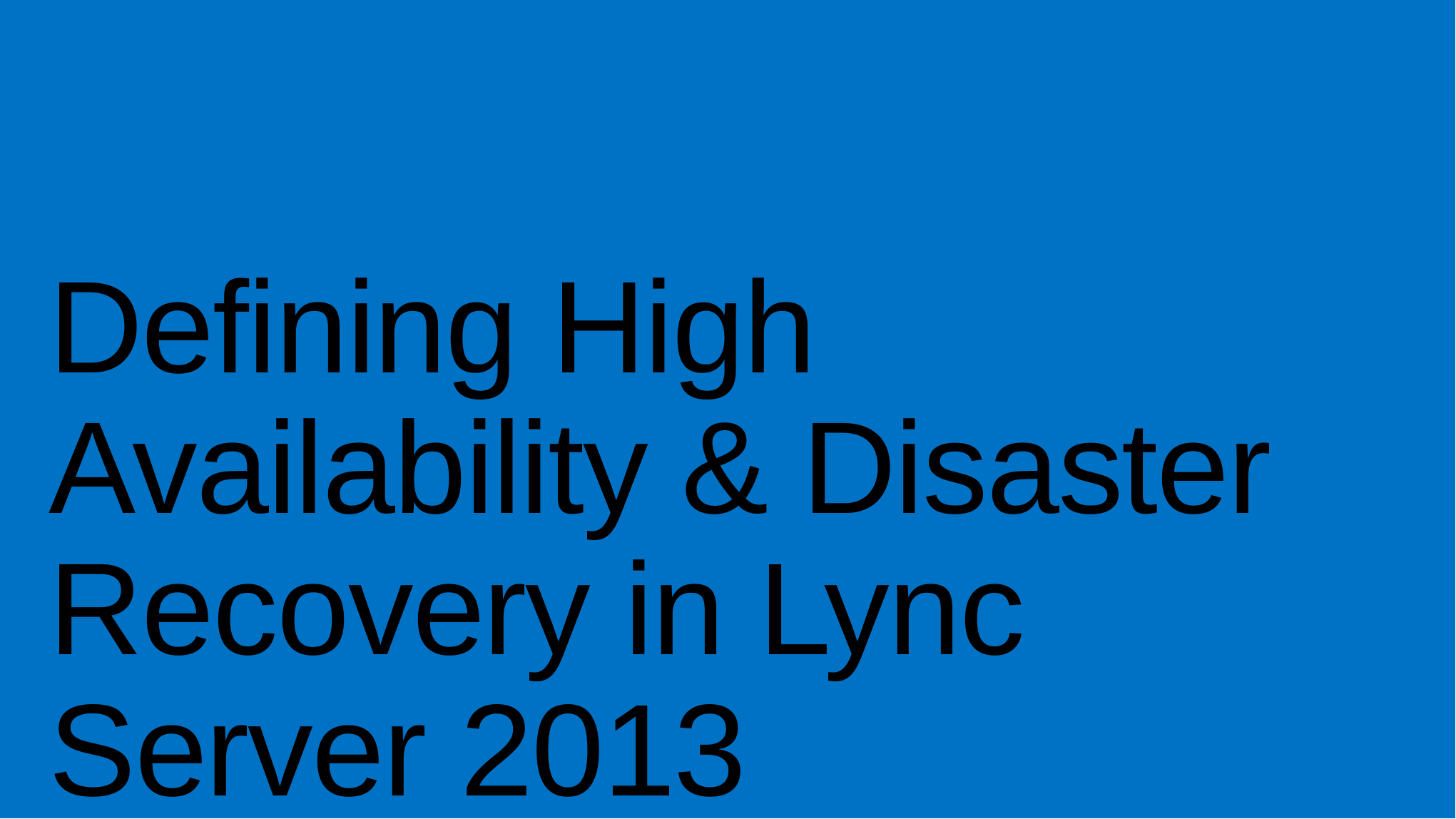

# Defining High Availability & Disaster Recovery in Lync Server 2013